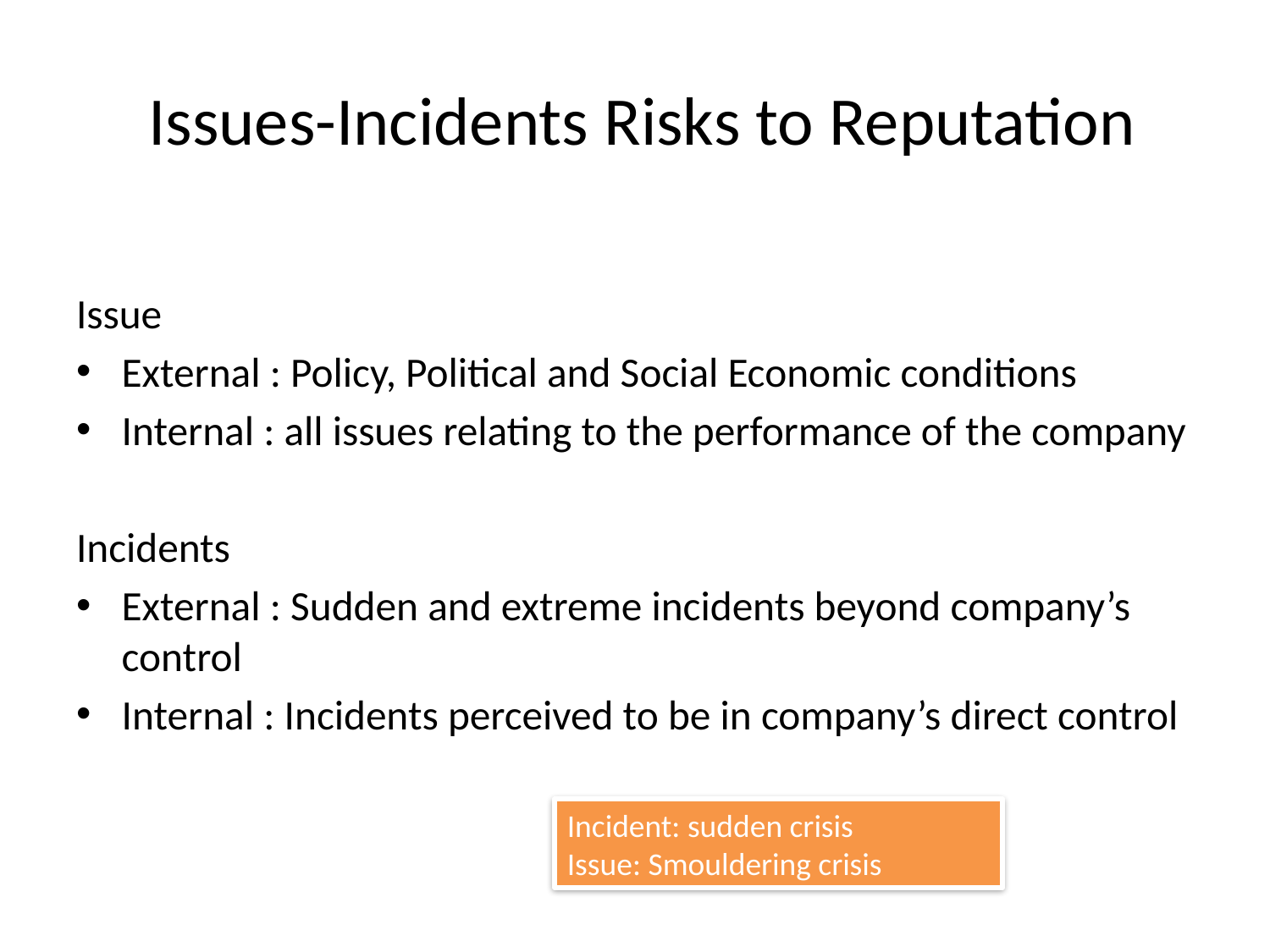

# Issues-Incidents Risks to Reputation

Issue
External : Policy, Political and Social Economic conditions
Internal : all issues relating to the performance of the company

Incidents
External : Sudden and extreme incidents beyond company’s control
Internal : Incidents perceived to be in company’s direct control
Incident: sudden crisis
Issue: Smouldering crisis